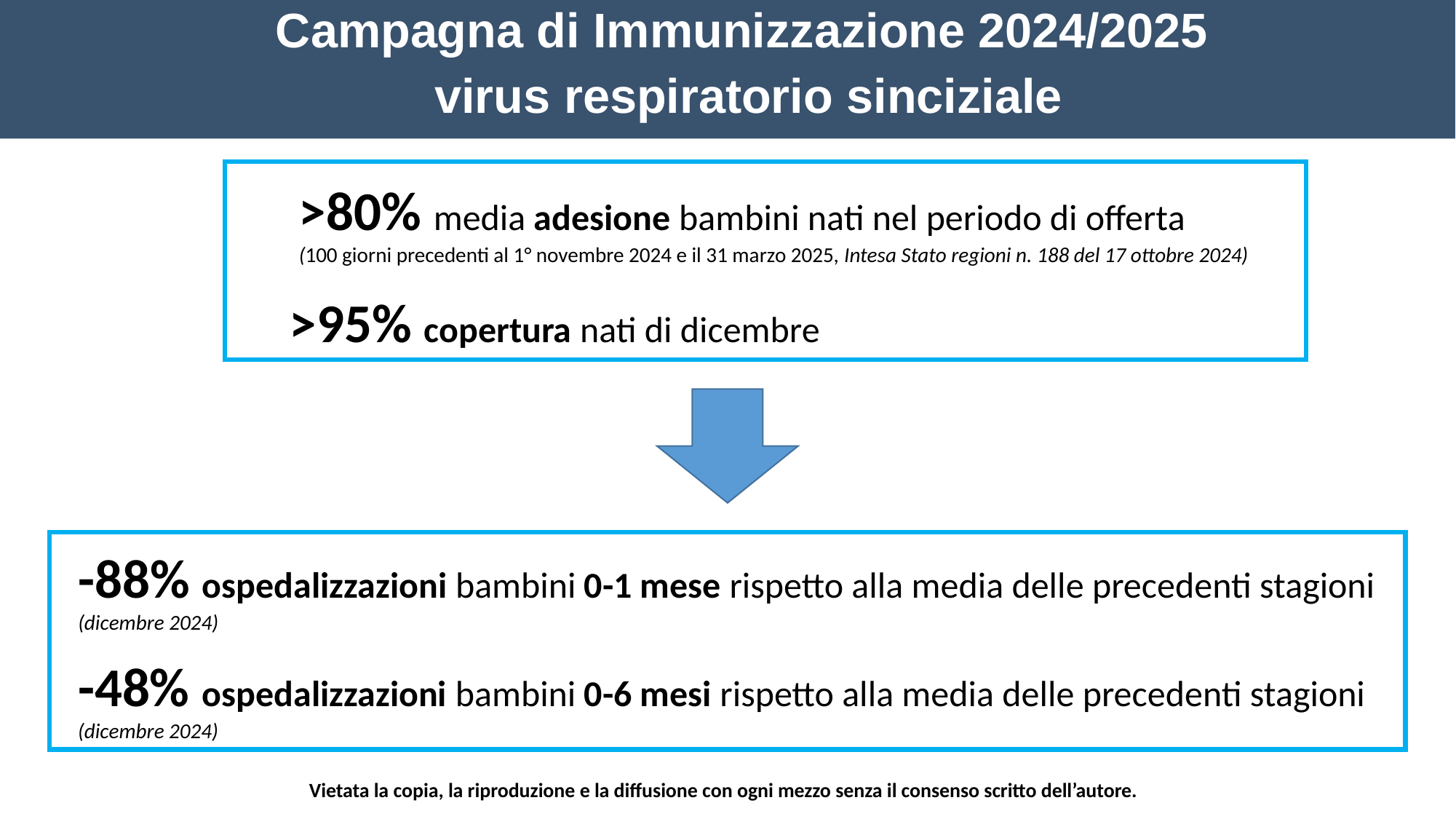

Campagna di Immunizzazione 2024/2025
 virus respiratorio sinciziale

>80% media adesione bambini nati nel periodo di offerta
(100 giorni precedenti al 1° novembre 2024 e il 31 marzo 2025, Intesa Stato regioni n. 188 del 17 ottobre 2024)
>95% copertura nati di dicembre

-88% ospedalizzazioni bambini 0-1 mese rispetto alla media delle precedenti stagioni (dicembre 2024)
-48% ospedalizzazioni bambini 0-6 mesi rispetto alla media delle precedenti stagioni (dicembre 2024)